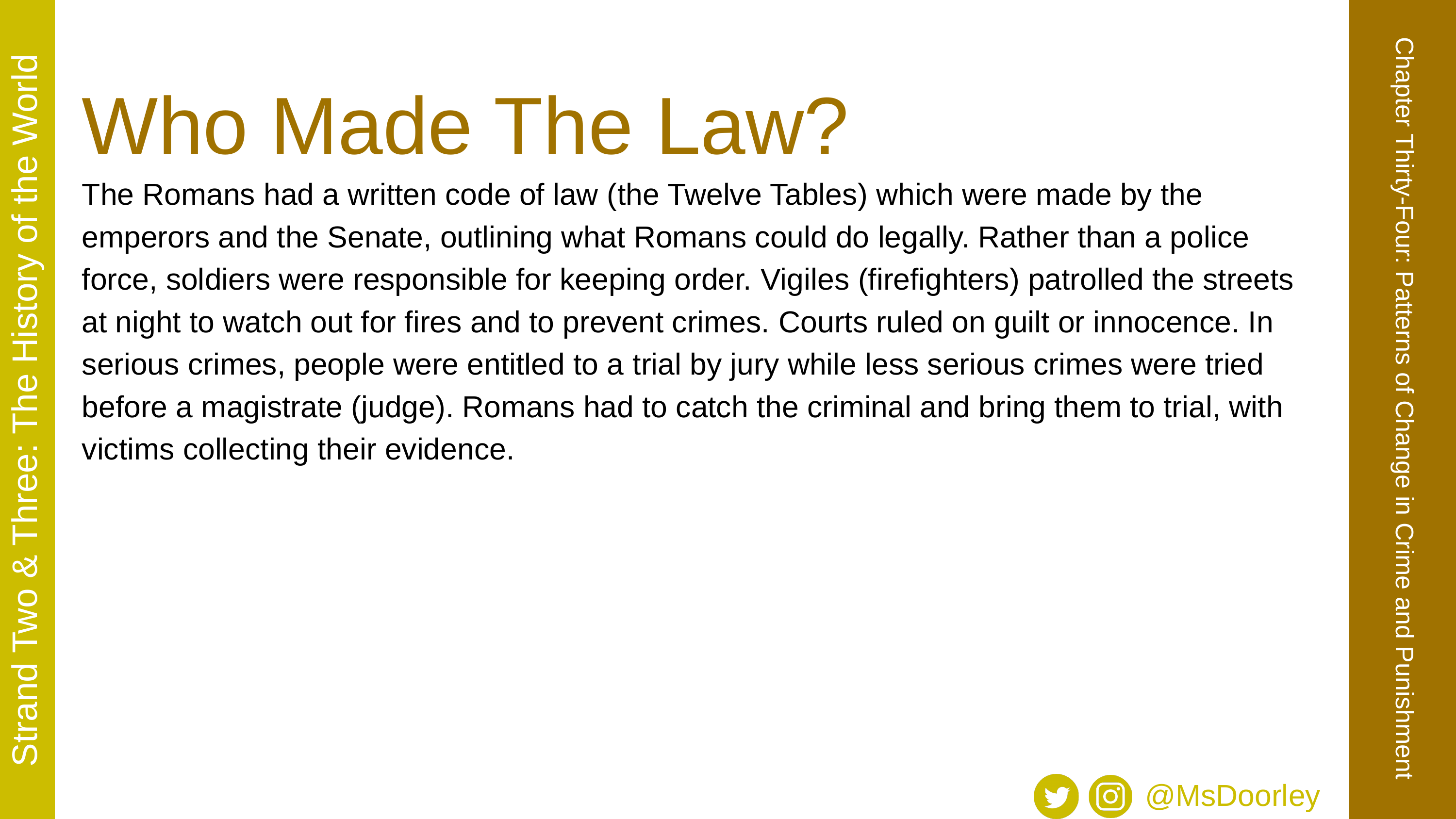

Who Made The Law?
The Romans had a written code of law (the Twelve Tables) which were made by the emperors and the Senate, outlining what Romans could do legally. Rather than a police force, soldiers were responsible for keeping order. Vigiles (firefighters) patrolled the streets at night to watch out for fires and to prevent crimes. Courts ruled on guilt or innocence. In serious crimes, people were entitled to a trial by jury while less serious crimes were tried before a magistrate (judge). Romans had to catch the criminal and bring them to trial, with victims collecting their evidence.
Strand Two & Three: The History of the World
Chapter Thirty-Four: Patterns of Change in Crime and Punishment

@MsDoorley